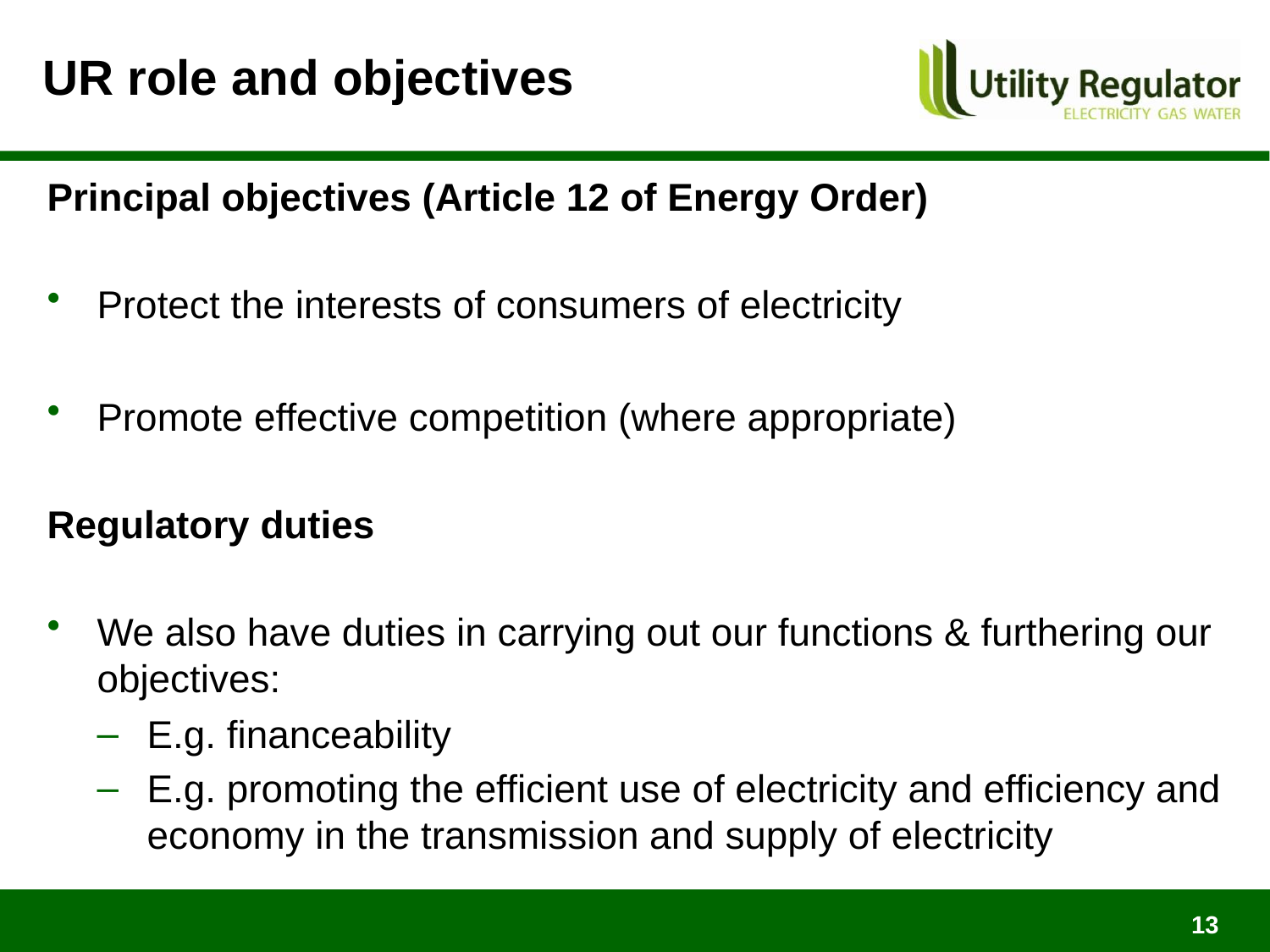

# UR role and objectives
Principal objectives (Article 12 of Energy Order)

Protect the interests of consumers of electricity

Promote effective competition (where appropriate)

Regulatory duties

We also have duties in carrying out our functions & furthering our objectives:
E.g. financeability
E.g. promoting the efficient use of electricity and efficiency and economy in the transmission and supply of electricity
13